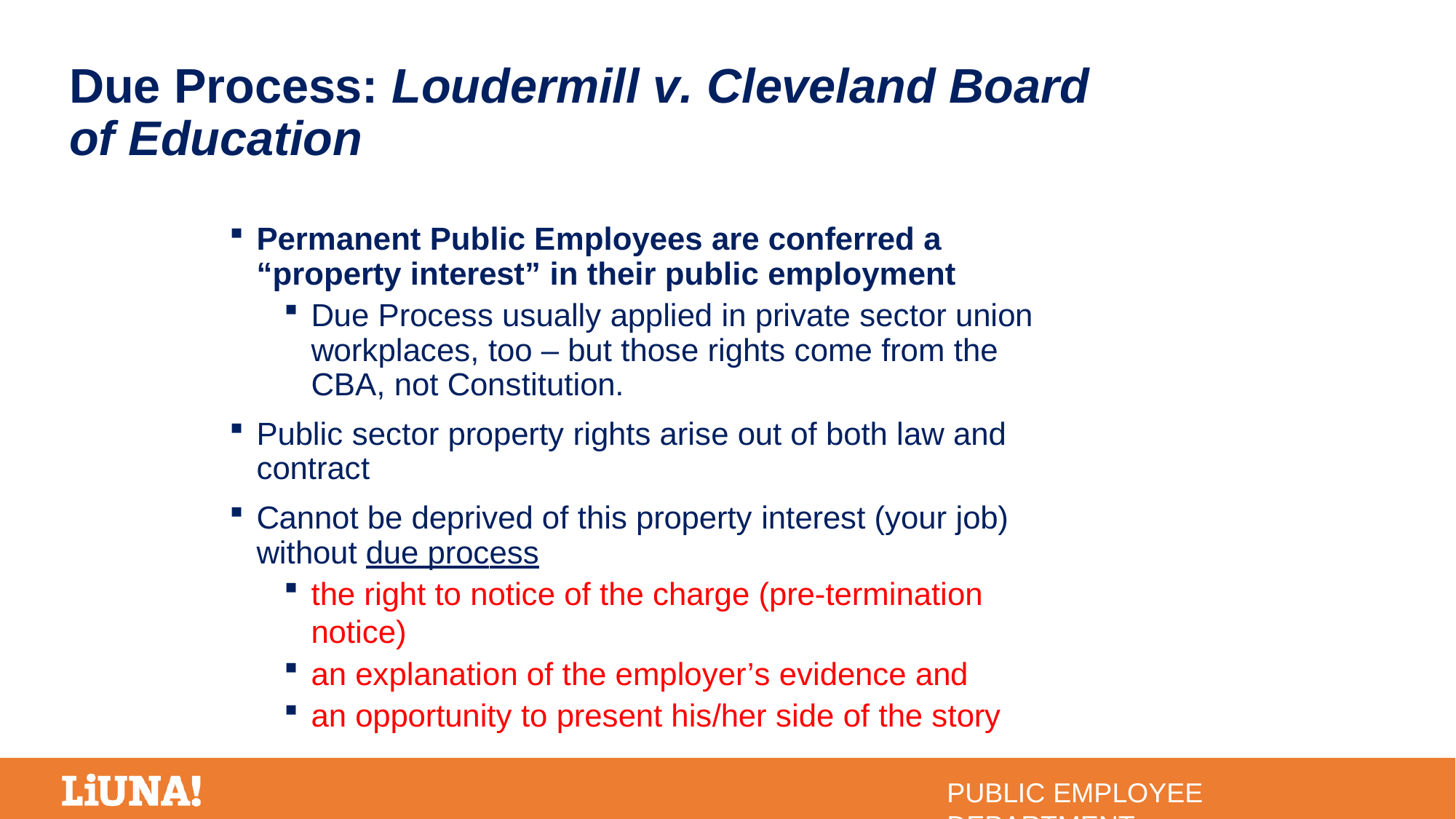

Due Process: Loudermill v. Cleveland Board of Education
Permanent Public Employees are conferred a “property interest” in their public employment
Due Process usually applied in private sector union workplaces, too – but those rights come from the CBA, not Constitution.
Public sector property rights arise out of both law and contract
Cannot be deprived of this property interest (your job) without due process
the right to notice of the charge (pre-termination notice)
an explanation of the employer’s evidence and
an opportunity to present his/her side of the story

PUBLIC EMPLOYEE DEPARTMENT